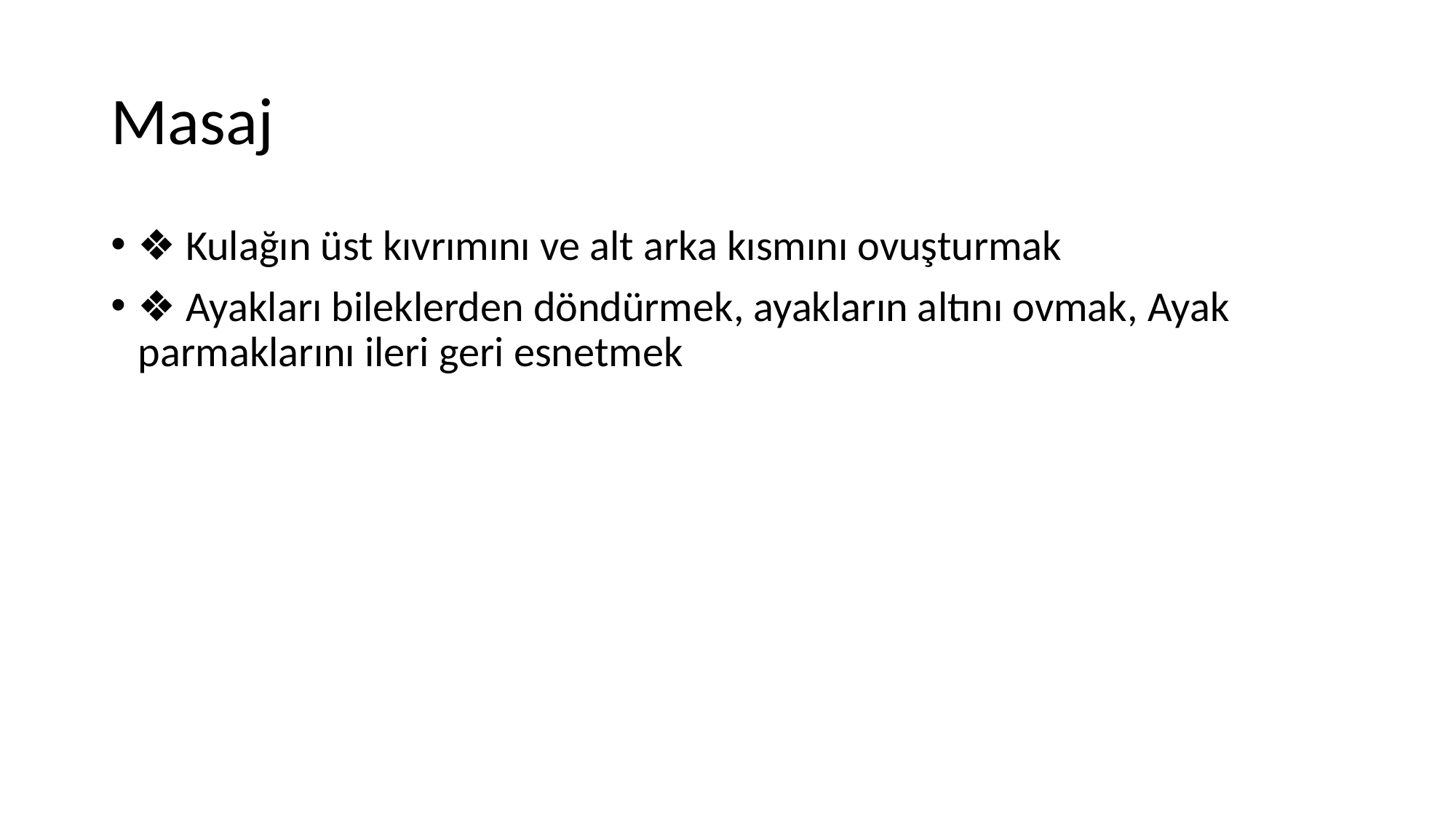

# Masaj
❖ Kulağın üst kıvrımını ve alt arka kısmını ovuşturmak
❖ Ayakları bileklerden döndürmek, ayakların altını ovmak, Ayak parmaklarını ileri geri esnetmek